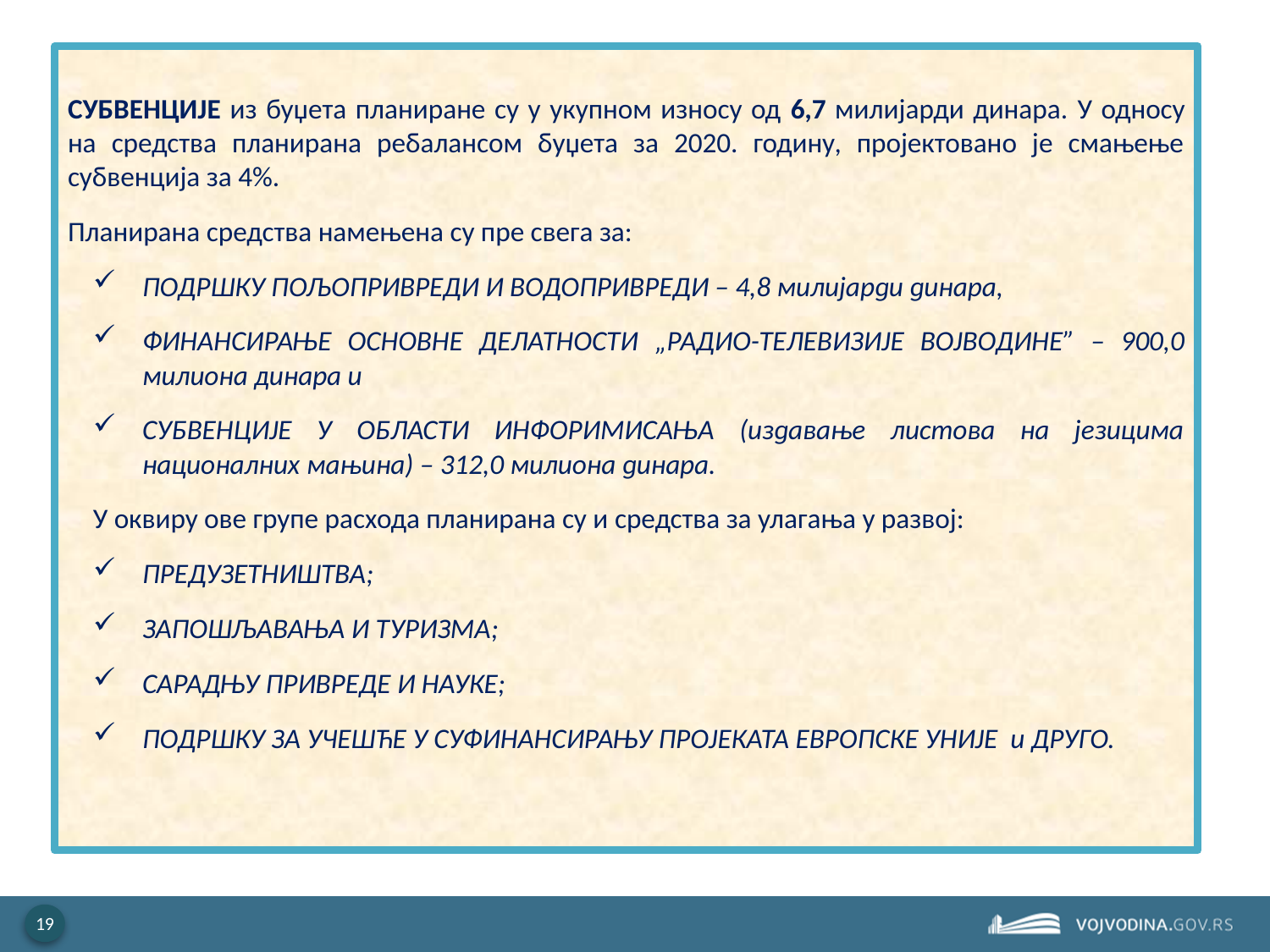

СУБВЕНЦИЈЕ из буџета планиране су у укупном износу од 6,7 милијарди динара. У односу на средства планирана ребалансом буџета за 2020. годину, пројектовано је смањење субвенција за 4%.
Планирана средства намењена су пре свега за:
ПОДРШКУ ПОЉОПРИВРЕДИ И ВОДОПРИВРЕДИ – 4,8 милијарди динара,
ФИНАНСИРАЊЕ ОСНОВНЕ ДЕЛАТНОСТИ „РАДИО-ТЕЛЕВИЗИЈЕ ВОЈВОДИНЕ” – 900,0 милиона динара и
СУБВЕНЦИЈЕ У ОБЛАСТИ ИНФОРИМИСАЊА (издавање листова на језицима националних мањина) – 312,0 милиона динара.
У оквиру ове групе расхода планирана су и средства за улагања у развој:
ПРЕДУЗЕТНИШТВА;
ЗАПОШЉАВАЊА И ТУРИЗМА;
САРАДЊУ ПРИВРЕДЕ И НАУКЕ;
ПОДРШКУ ЗА УЧЕШЋЕ У СУФИНАНСИРАЊУ ПРОЈЕКАТА ЕВРОПСКЕ УНИЈЕ  и ДРУГО.